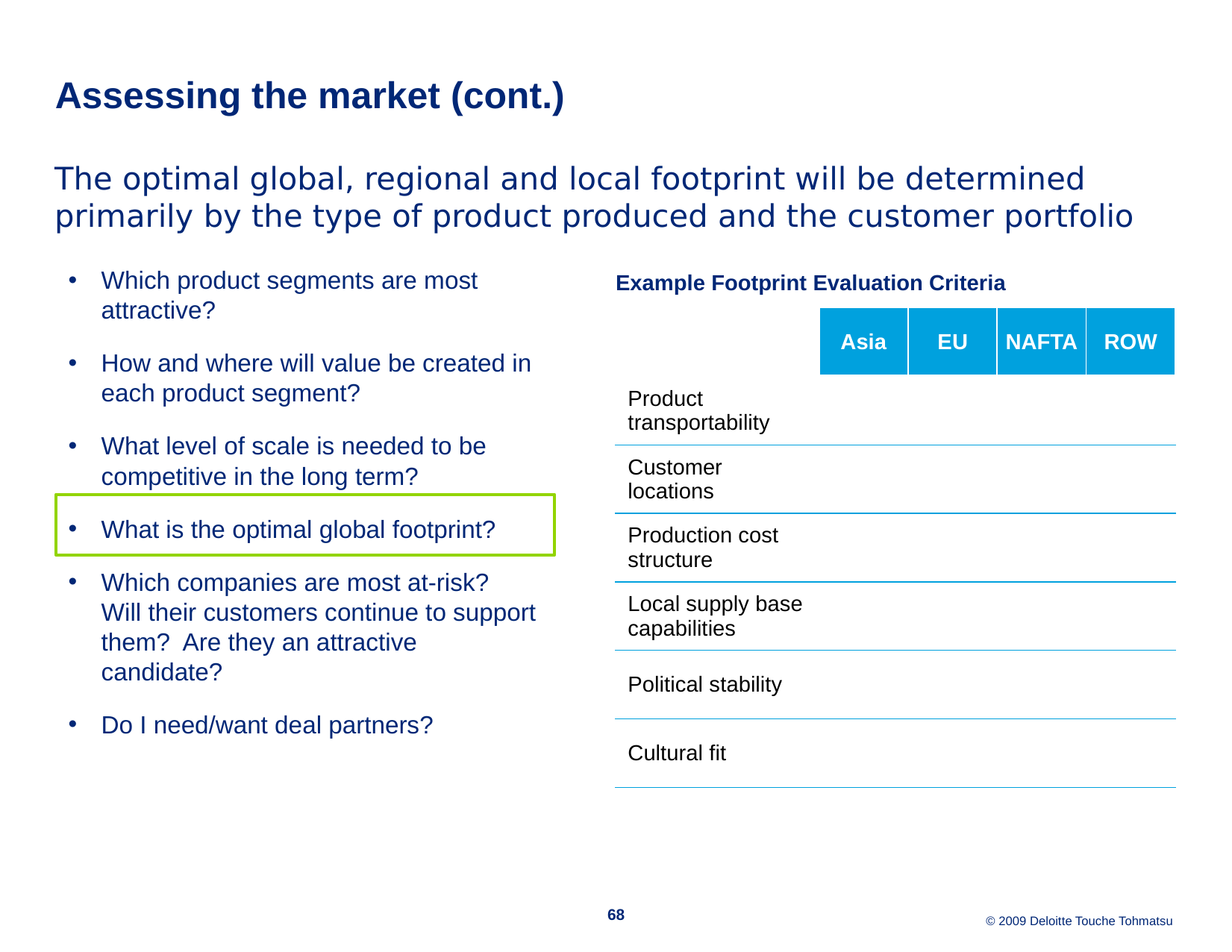

# Assessing the market (cont.)
The optimal global, regional and local footprint will be determined primarily by the type of product produced and the customer portfolio
Which product segments are most attractive?
How and where will value be created in each product segment?
What level of scale is needed to be competitive in the long term?
What is the optimal global footprint?
Which companies are most at-risk?  Will their customers continue to support them?  Are they an attractive candidate?
Do I need/want deal partners?
Example Footprint Evaluation Criteria
|  | Asia | EU | NAFTA | ROW |
| --- | --- | --- | --- | --- |
| Product transportability |  |  |  |  |
| Customer locations |  |  |  |  |
| Production cost structure |  |  |  |  |
| Local supply base capabilities |  |  |  |  |
| Political stability |  |  |  |  |
| Cultural fit |  |  |  |  |

68